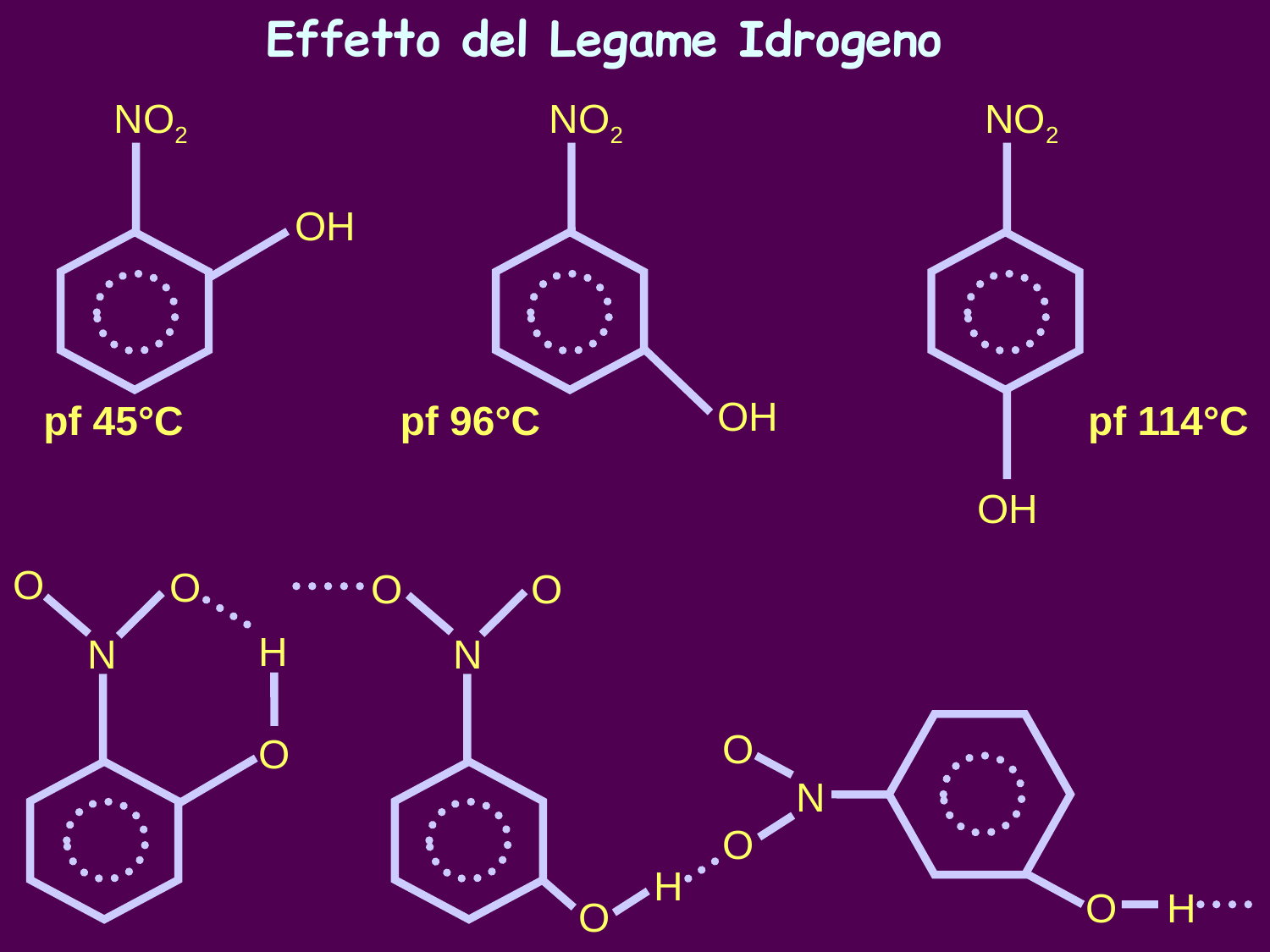

Effetto del Legame Idrogeno
NO2
NO2
NO2

OH

OH

pf 45°C
pf 96°C
pf 114°C
OH
O
O
O
O

H
N
N

O
O

N

O

H

O
H

O